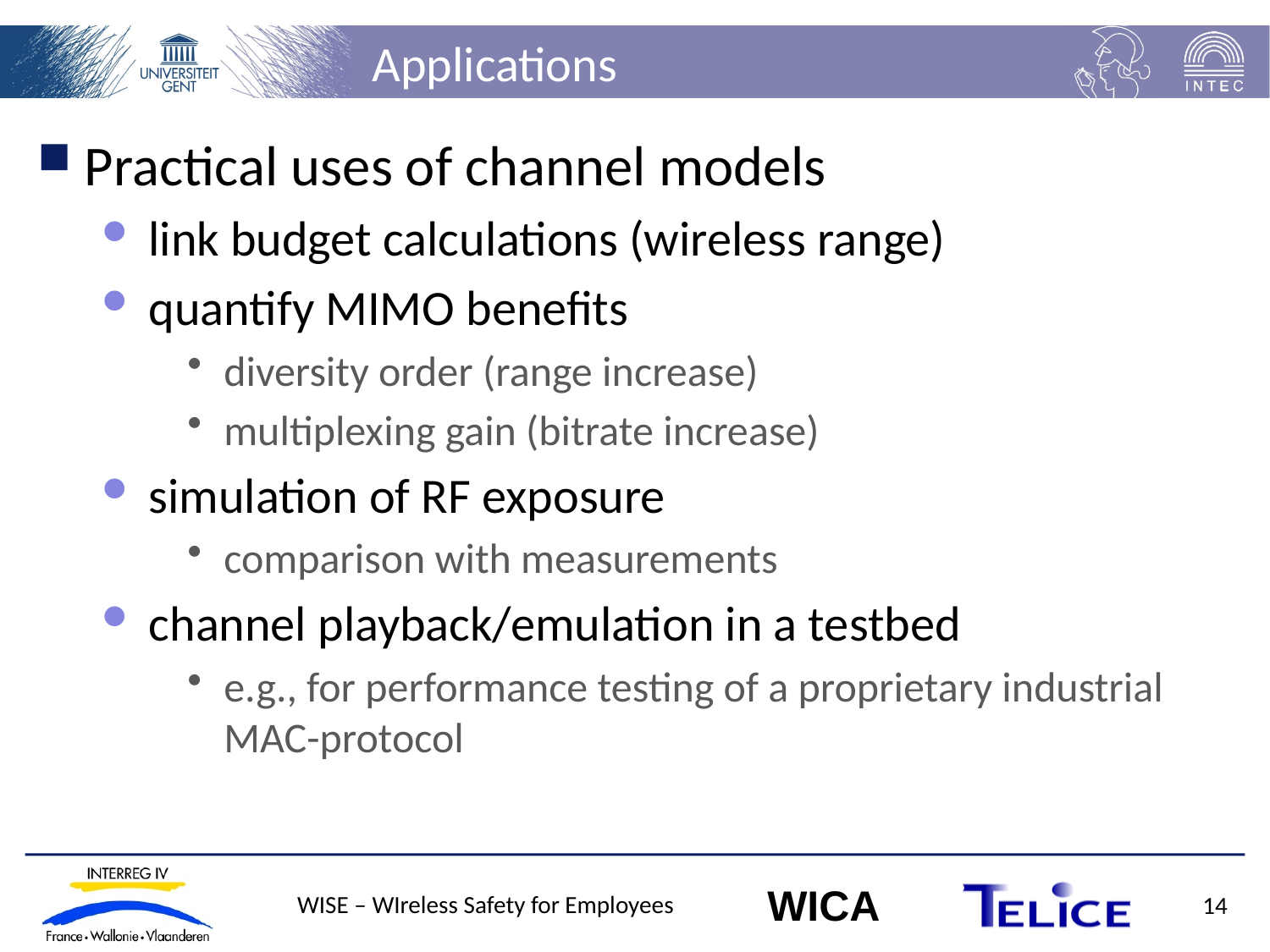

# Applications
Practical uses of channel models
link budget calculations (wireless range)
quantify MIMO benefits
diversity order (range increase)
multiplexing gain (bitrate increase)
simulation of RF exposure
comparison with measurements
channel playback/emulation in a testbed
e.g., for performance testing of a proprietary industrial MAC-protocol